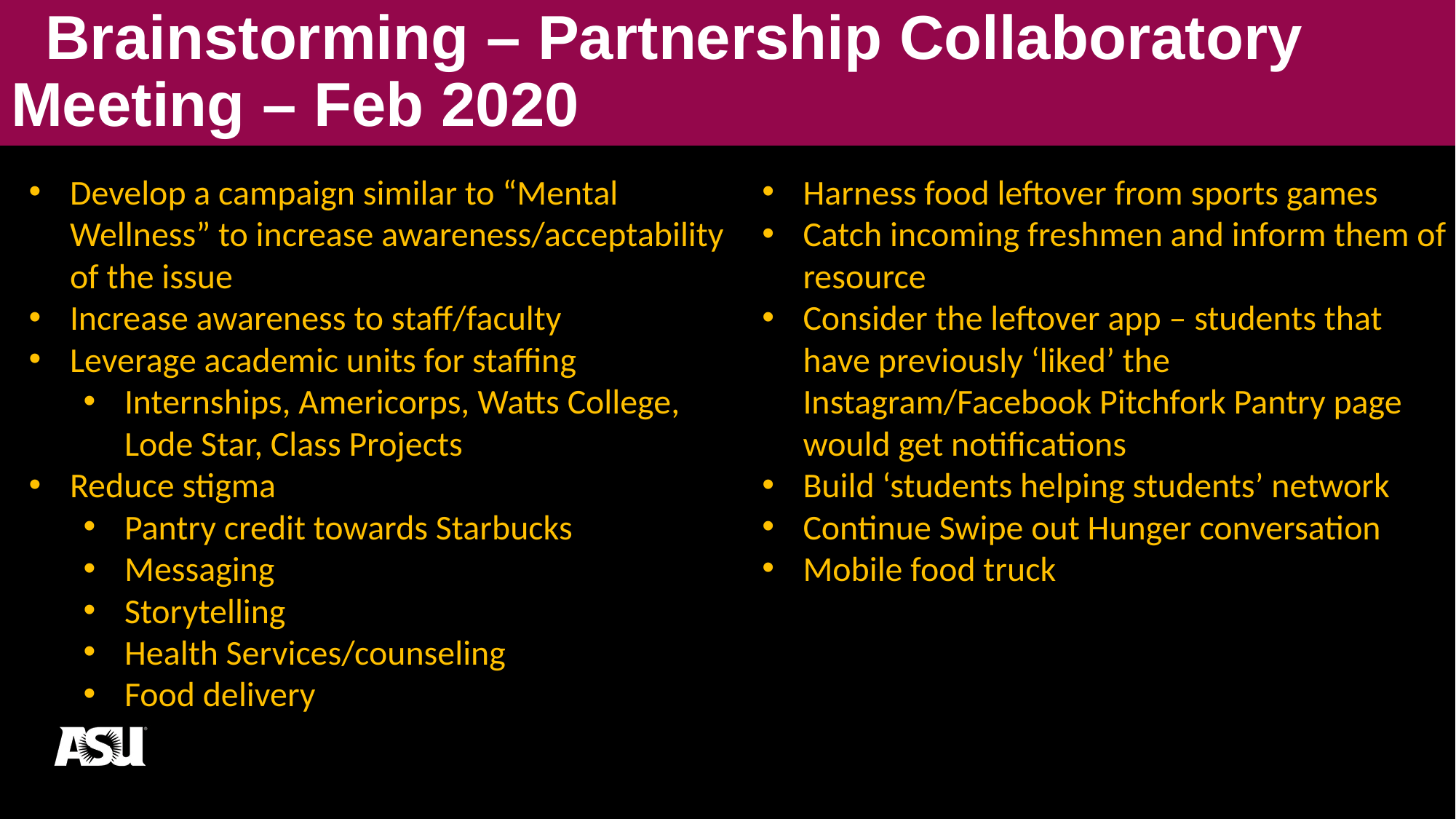

Brainstorming – Partnership Collaboratory 						 Meeting – Feb 2020
#
Harness food leftover from sports games
Catch incoming freshmen and inform them of resource
Consider the leftover app – students that have previously ‘liked’ the Instagram/Facebook Pitchfork Pantry page would get notifications
Build ‘students helping students’ network
Continue Swipe out Hunger conversation
Mobile food truck

Develop a campaign similar to “Mental Wellness” to increase awareness/acceptability of the issue
Increase awareness to staff/faculty
Leverage academic units for staffing
Internships, Americorps, Watts College, Lode Star, Class Projects
Reduce stigma
Pantry credit towards Starbucks
Messaging
Storytelling
Health Services/counseling
Food delivery